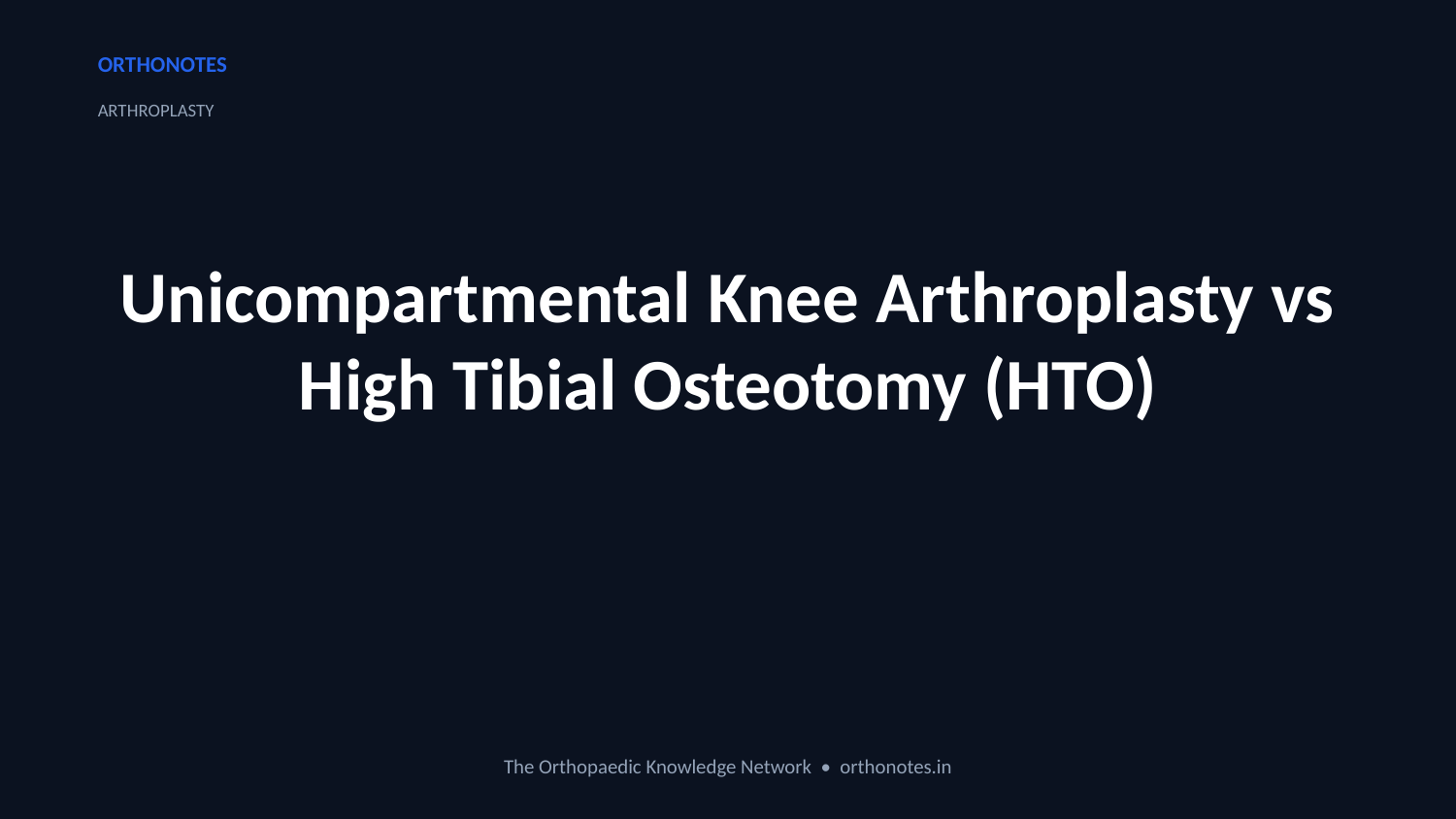

ORTHONOTES
ARTHROPLASTY
Unicompartmental Knee Arthroplasty vs High Tibial Osteotomy (HTO)
The Orthopaedic Knowledge Network  •  orthonotes.in